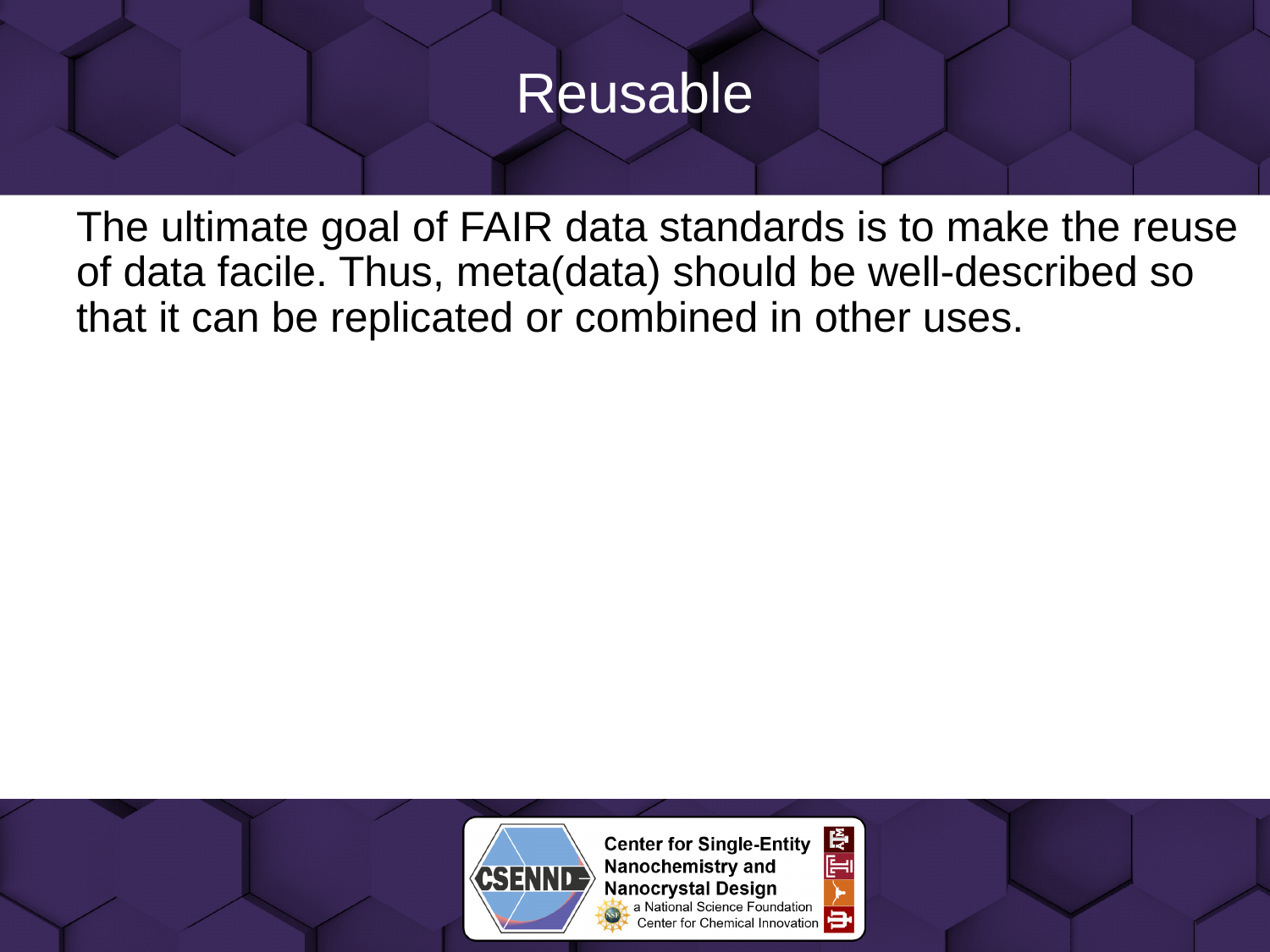

# Reusable
The ultimate goal of FAIR data standards is to make the reuse of data facile. Thus, meta(data) should be well-described so that it can be replicated or combined in other uses.